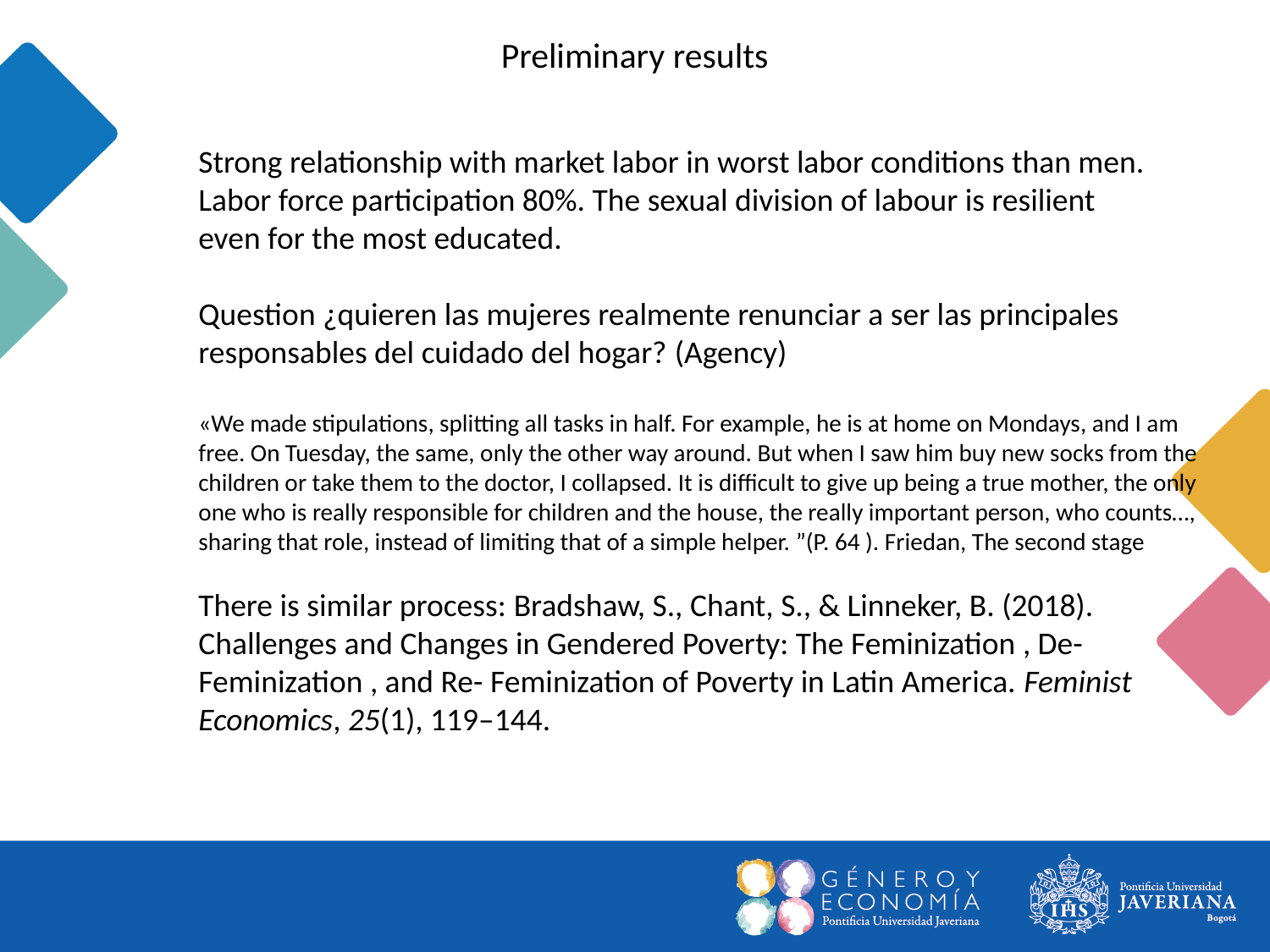

Preliminary results
Strong relationship with market labor in worst labor conditions than men. Labor force participation 80%. The sexual division of labour is resilient
even for the most educated.

Question ¿quieren las mujeres realmente renunciar a ser las principales responsables del cuidado del hogar? (Agency)

«We made stipulations, splitting all tasks in half. For example, he is at home on Mondays, and I am free. On Tuesday, the same, only the other way around. But when I saw him buy new socks from the children or take them to the doctor, I collapsed. It is difficult to give up being a true mother, the only one who is really responsible for children and the house, the really important person, who counts…, sharing that role, instead of limiting that of a simple helper. ”(P. 64 ). Friedan, The second stage

There is similar process: Bradshaw, S., Chant, S., & Linneker, B. (2018). Challenges and Changes in Gendered Poverty: The Feminization , De-Feminization , and Re- Feminization of Poverty in Latin America. Feminist Economics, 25(1), 119–144.